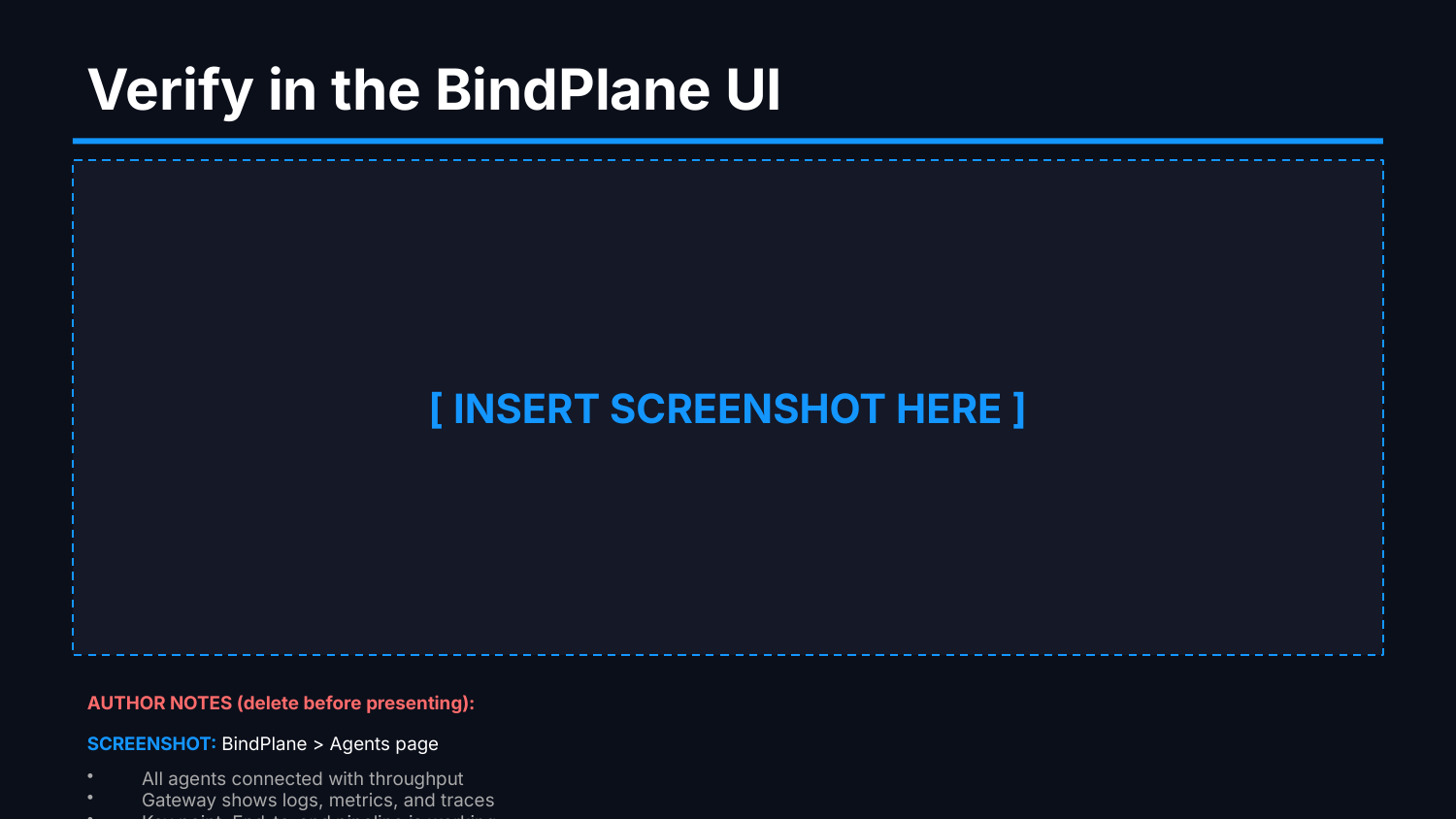

Verify in the BindPlane UI

[ INSERT SCREENSHOT HERE ]
AUTHOR NOTES (delete before presenting):
SCREENSHOT: BindPlane > Agents page
All agents connected with throughput
Gateway shows logs, metrics, and traces
Key point: End-to-end pipeline is working